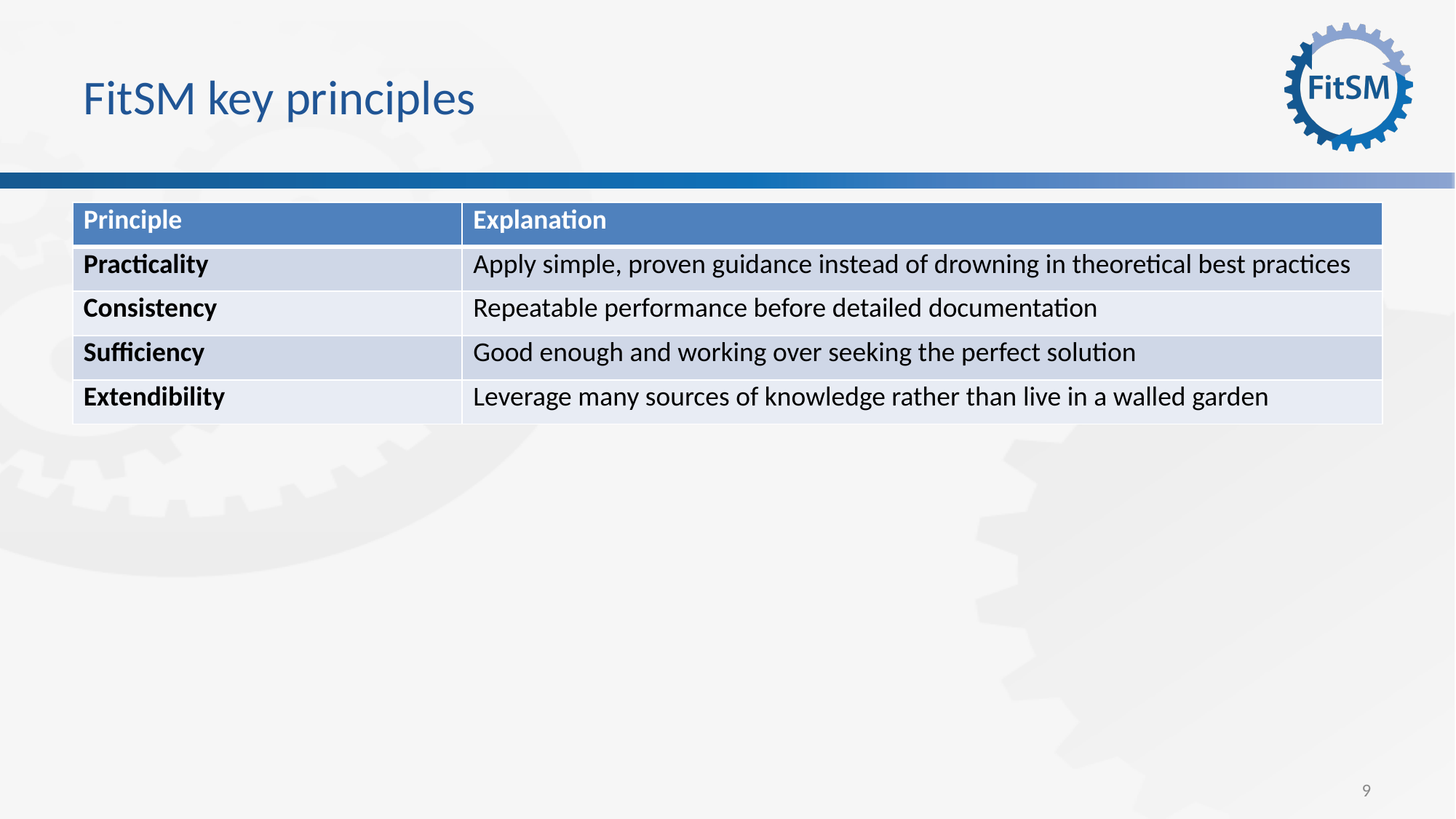

# FitSM key principles
| Principle | Explanation |
| --- | --- |
| Practicality | Apply simple, proven guidance instead of drowning in theoretical best practices |
| Consistency | Repeatable performance before detailed documentation |
| Sufficiency | Good enough and working over seeking the perfect solution |
| Extendibility | Leverage many sources of knowledge rather than live in a walled garden |
9